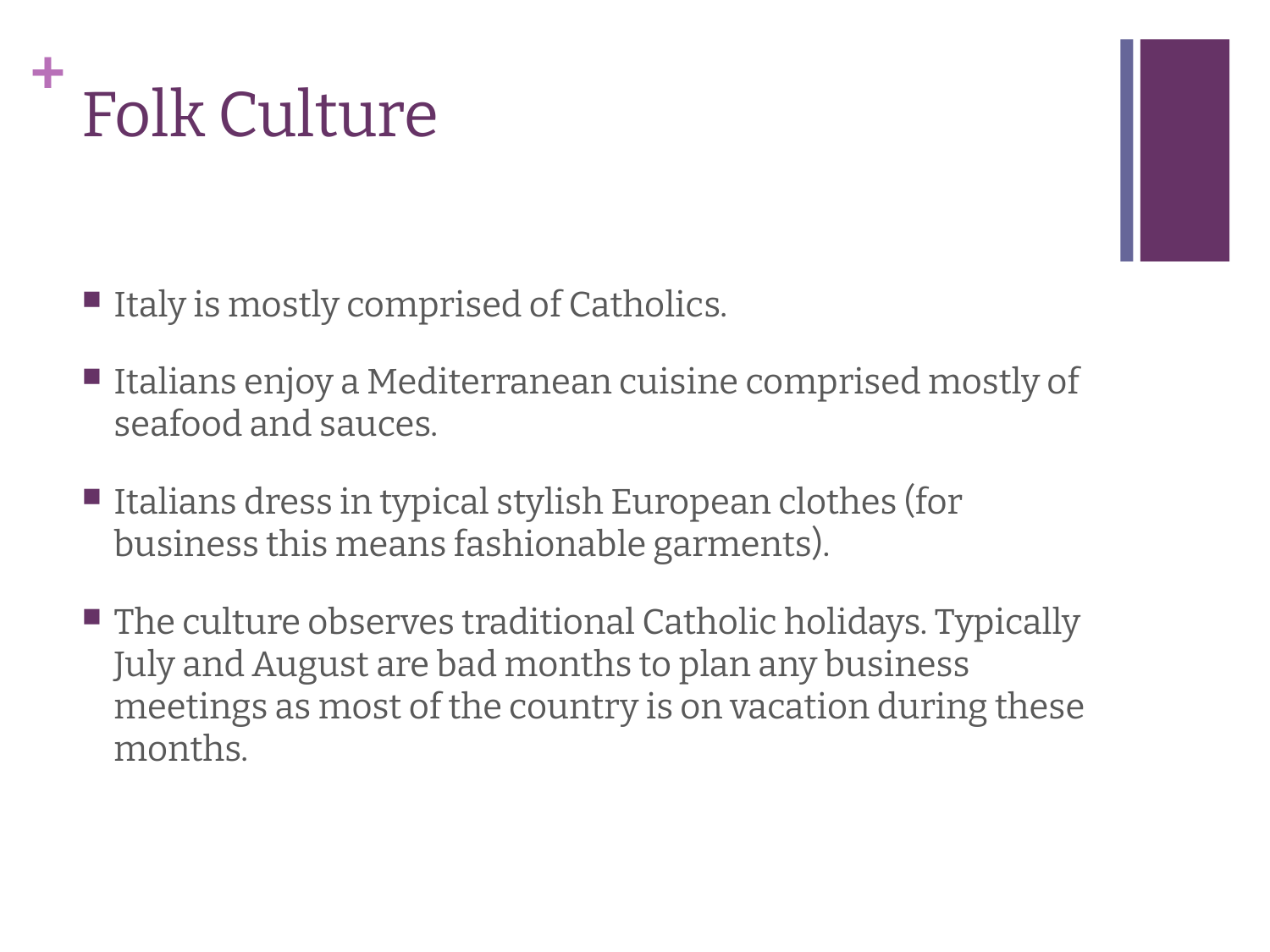

# Folk Culture
Italy is mostly comprised of Catholics.
Italians enjoy a Mediterranean cuisine comprised mostly of seafood and sauces.
Italians dress in typical stylish European clothes (for business this means fashionable garments).
The culture observes traditional Catholic holidays. Typically July and August are bad months to plan any business meetings as most of the country is on vacation during these months.